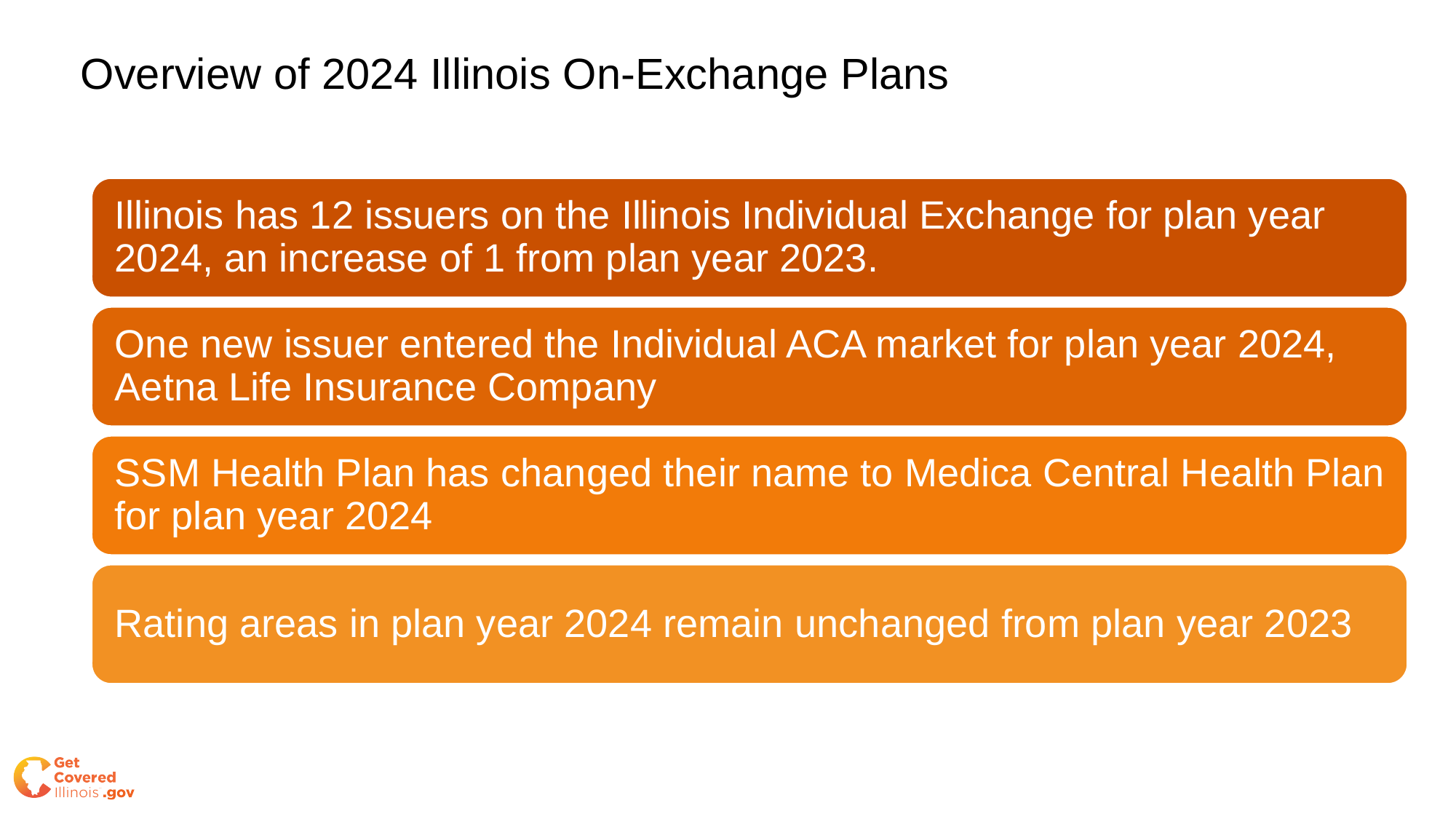

# Overview of 2024 Illinois On-Exchange Plans
Illinois has 12 issuers on the Illinois Individual Exchange for plan year 2024, an increase of 1 from plan year 2023.
One new issuer entered the Individual ACA market for plan year 2024, Aetna Life Insurance Company
SSM Health Plan has changed their name to Medica Central Health Plan for plan year 2024
Rating areas in plan year 2024 remain unchanged from plan year 2023